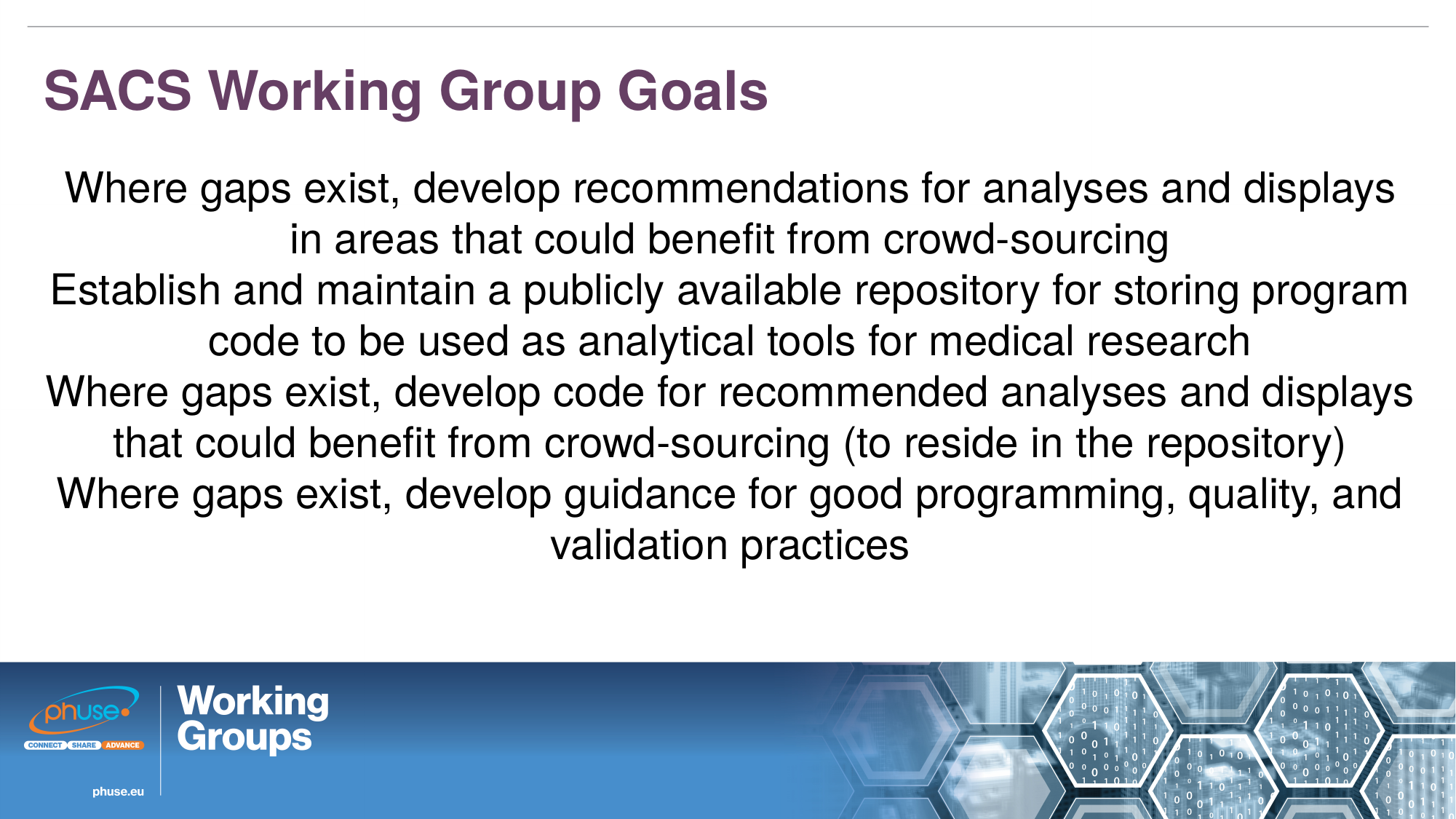

SACS Working Group Goals
Where gaps exist, develop recommendations for analyses and displays in areas that could benefit from crowd-sourcing
Establish and maintain a publicly available repository for storing program code to be used as analytical tools for medical research
Where gaps exist, develop code for recommended analyses and displays that could benefit from crowd-sourcing (to reside in the repository)
Where gaps exist, develop guidance for good programming, quality, and validation practices